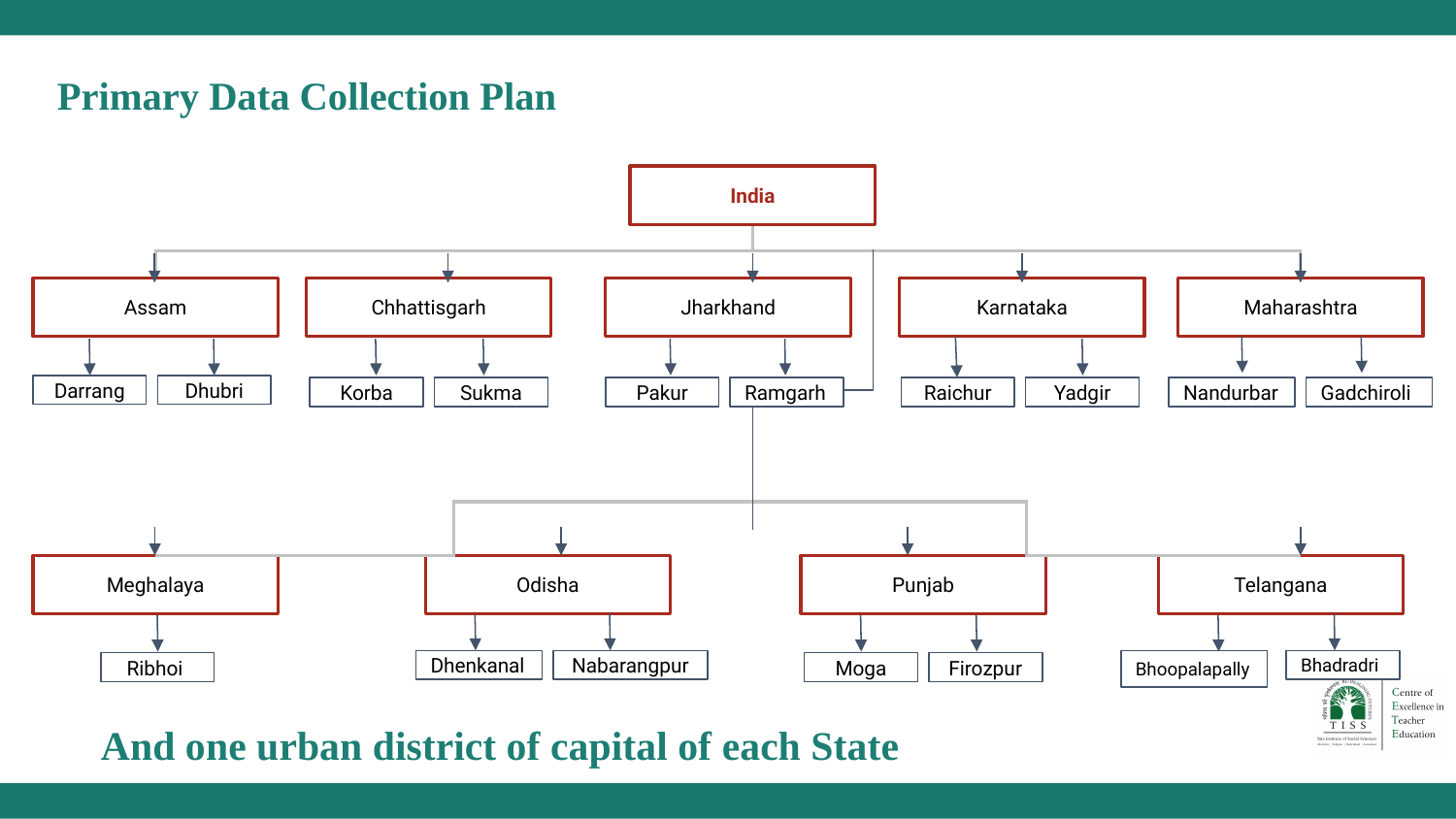

# Primary Data Collection Plan
India
Assam
Chhattisgarh
Jharkhand
Karnataka
Maharashtra
Darrang
Dhubri
Raichur
Yadgir
Nandurbar
Gadchiroli
Pakur
Ramgarh
Korba
Sukma
Meghalaya
Punjab
Odisha
Telangana
Bhadradri
Dhenkanal
Bhoopalapally
Nabarangpur
Moga
Firozpur
Ribhoi
And one urban district of capital of each State